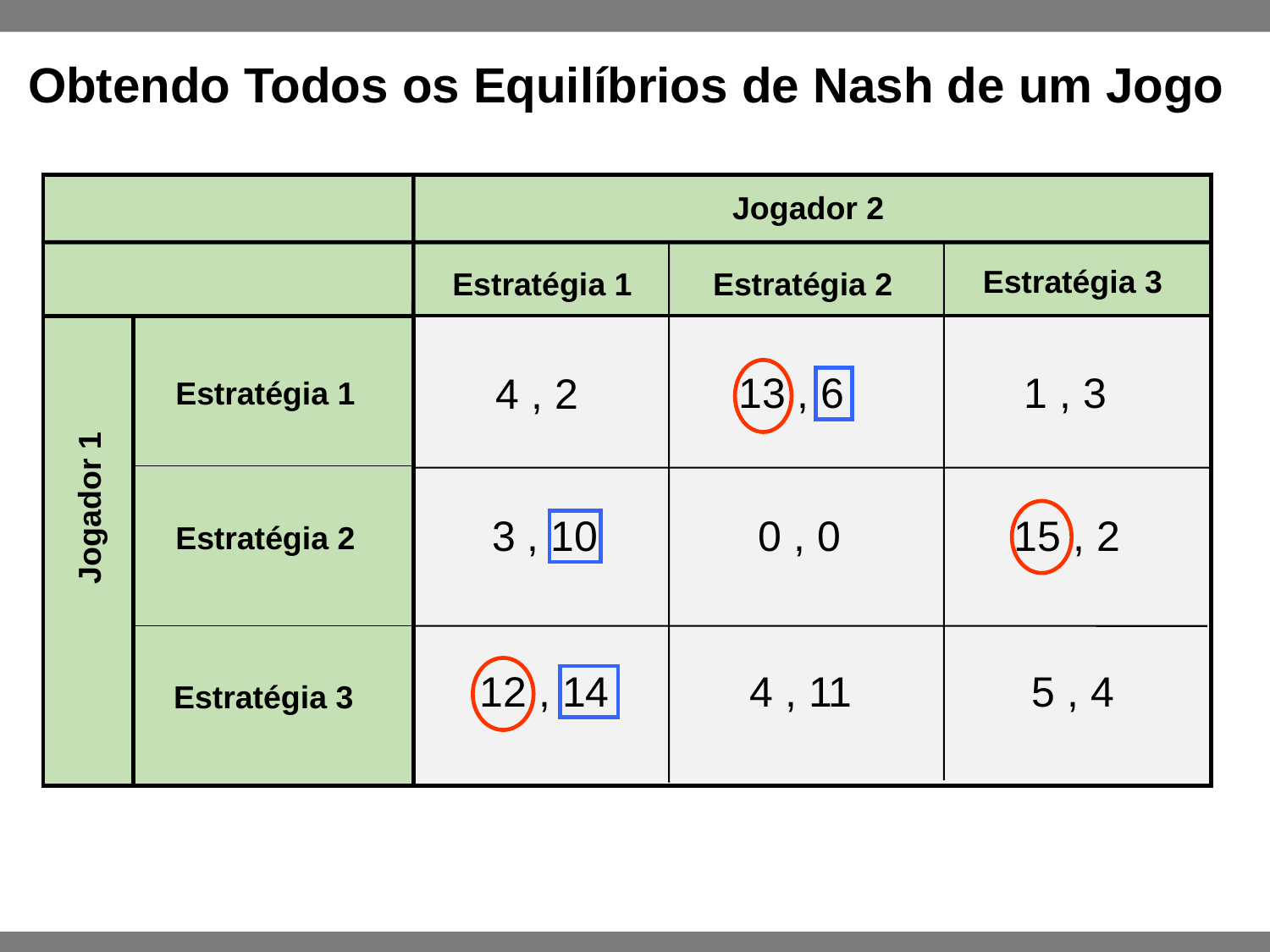

# Obtendo Todos os Equilíbrios de Nash de um Jogo

Jogador 2

Estratégia 3
Estratégia 2
Estratégia 1

13 , 6
1 , 3
4 , 2
Estratégia 1

Jogador 1

3 , 10
0 , 0
15 , 2

Estratégia 2

12 , 14
4 , 11
5 , 4

Estratégia 3